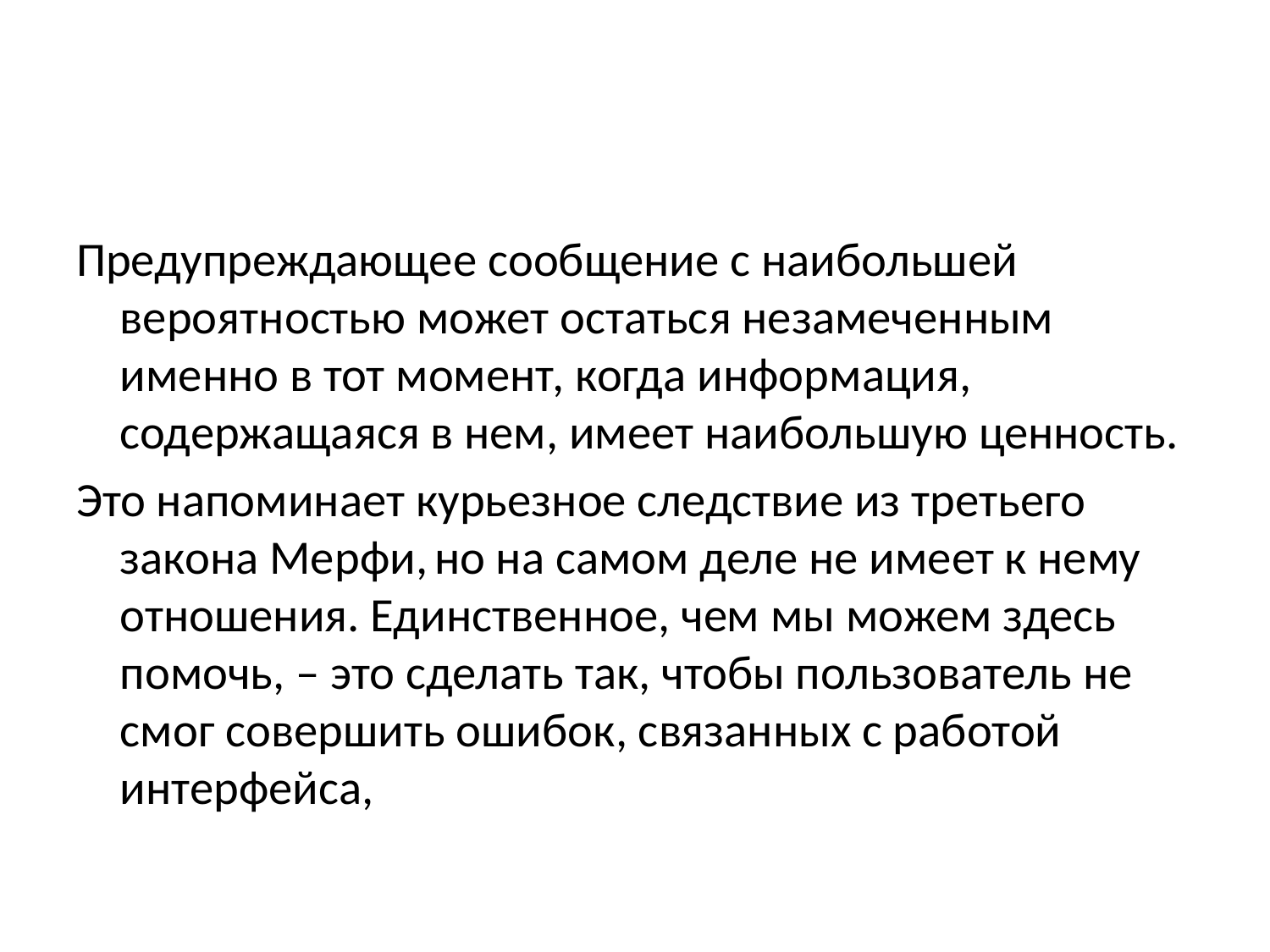

#
Предупреждающее сообщение с наибольшей вероятностью может остаться незамеченным именно в тот момент, когда информация, содержащаяся в нем, имеет наибольшую ценность.
Это напоминает курьезное следствие из третьего закона Мерфи, но на самом деле не имеет к нему отношения. Единственное, чем мы можем здесь помочь, – это сделать так, чтобы пользователь не смог совершить ошибок, связанных с работой интерфейса,